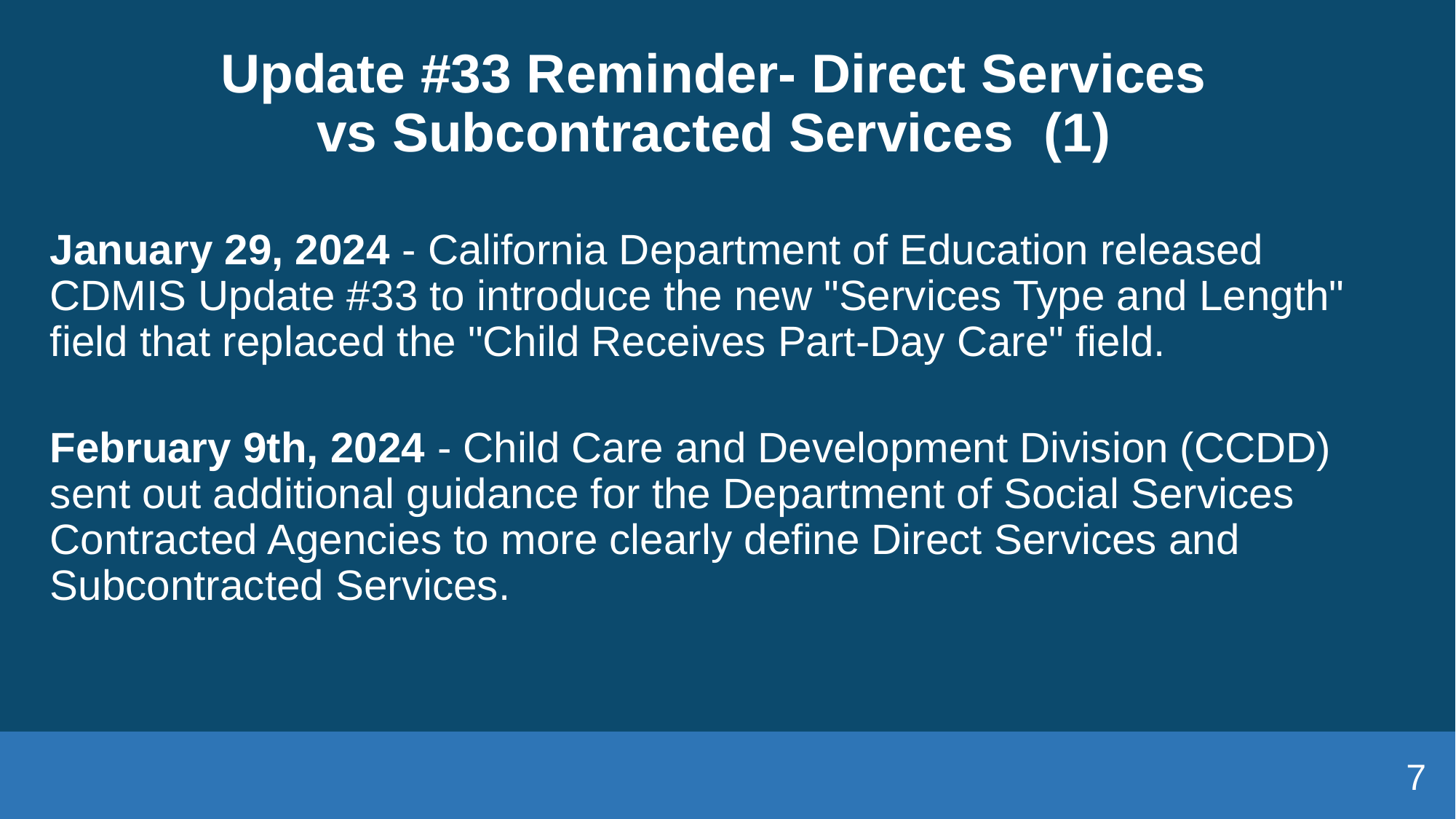

# Update #33 Reminder- Direct Services vs Subcontracted Services  (1)
January 29, 2024 - California Department of Education released CDMIS Update #33 to introduce the new "Services Type and Length" field that replaced the "Child Receives Part-Day Care" field.

February 9th, 2024 - Child Care and Development Division (CCDD) sent out additional guidance for the Department of Social Services Contracted Agencies to more clearly define Direct Services and Subcontracted Services.

7